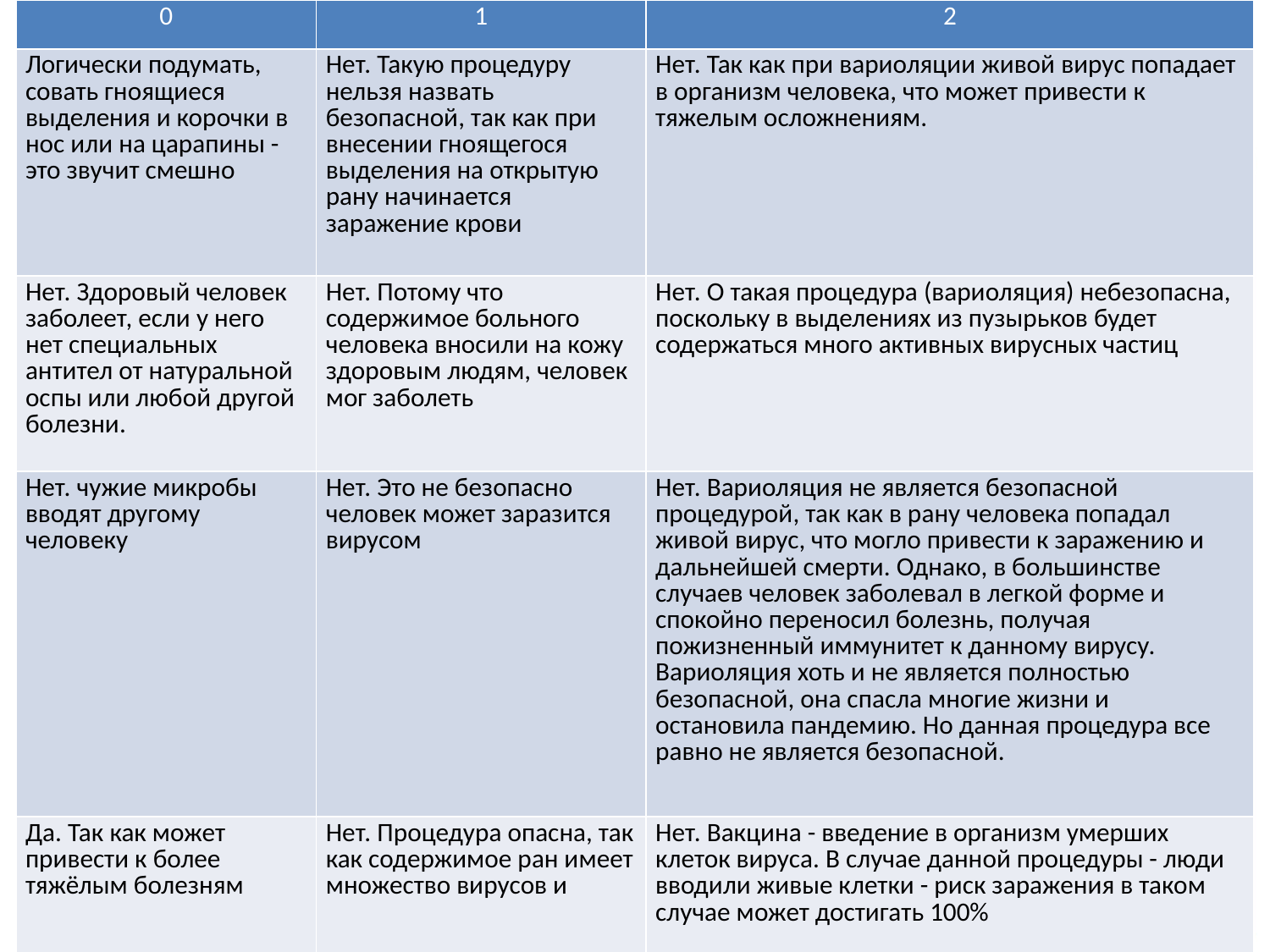

| 0 | 1 | 2 |
| --- | --- | --- |
| Логически подумать, совать гноящиеся выделения и корочки в нос или на царапины - это звучит смешно | Нет. Такую процедуру нельзя назвать безопасной, так как при внесении гноящегося выделения на открытую рану начинается заражение крови | Нет. Так как при вариоляции живой вирус попадает в организм человека, что может привести к тяжелым осложнениям. |
| Нет. Здоровый человек заболеет, если у него нет специальных антител от натуральной оспы или любой другой болезни. | Нет. Потому что содержимое больного человека вносили на кожу здоровым людям, человек мог заболеть | Нет. О такая процедура (вариоляция) небезопасна, поскольку в выделениях из пузырьков будет содержаться много активных вирусных частиц |
| Нет. чужие микробы вводят другому человеку | Нет. Это не безопасно человек может заразится вирусом | Нет. Вариоляция не является безопасной процедурой, так как в рану человека попадал живой вирус, что могло привести к заражению и дальнейшей смерти. Однако, в большинстве случаев человек заболевал в легкой форме и спокойно переносил болезнь, получая пожизненный иммунитет к данному вирусу. Вариоляция хоть и не является полностью безопасной, она спасла многие жизни и остановила пандемию. Но данная процедура все равно не является безопасной. |
| Да. Так как может привести к более тяжёлым болезням | Нет. Процедура опасна, так как содержимое ран имеет множество вирусов и | Нет. Вакцина - введение в организм умерших клеток вируса. В случае данной процедуры - люди вводили живые клетки - риск заражения в таком случае может достигать 100% |
#